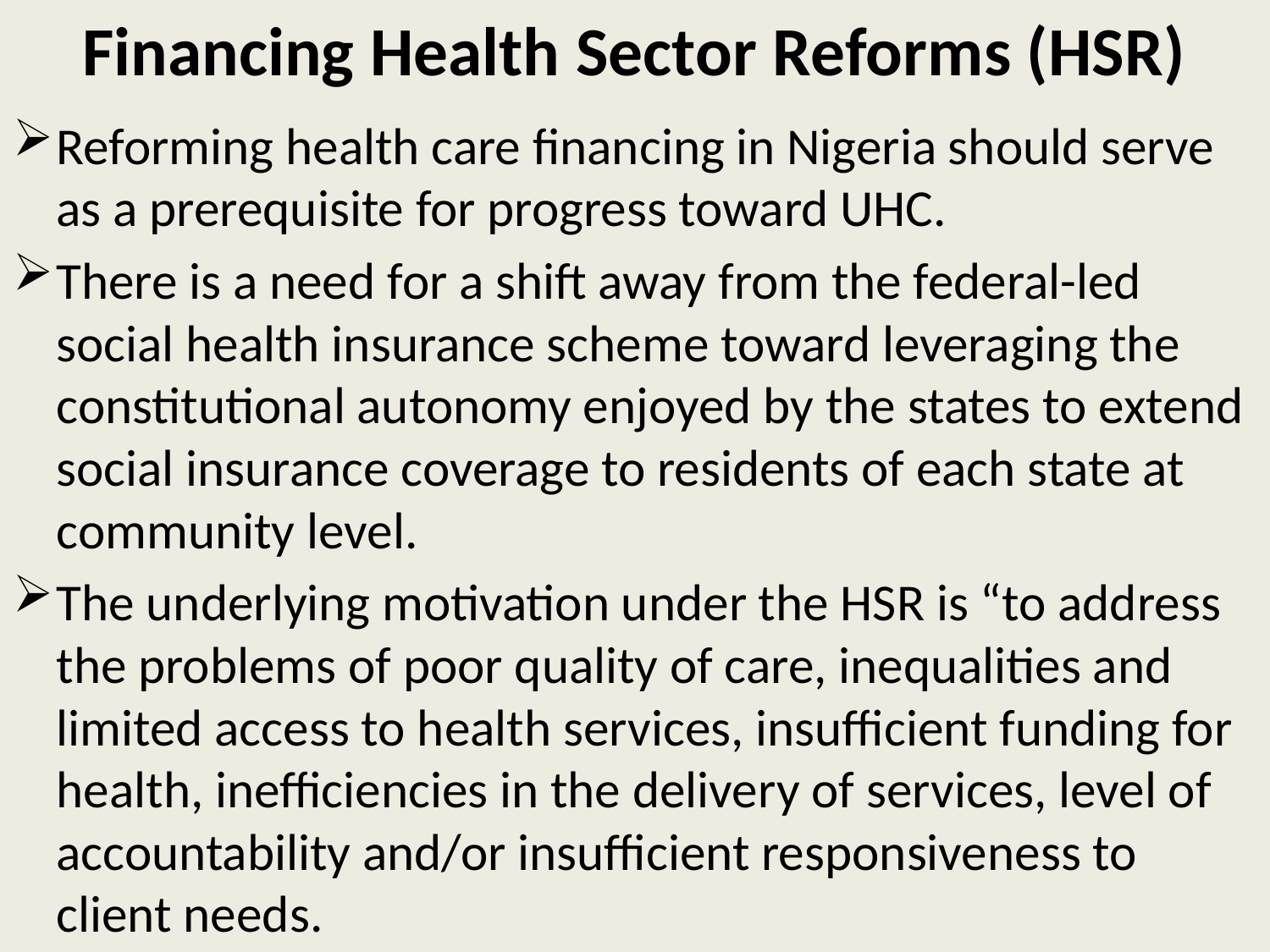

# Financing Health Sector Reforms (HSR)
Reforming health care financing in Nigeria should serve as a prerequisite for progress toward UHC.
There is a need for a shift away from the federal-led social health insurance scheme toward leveraging the constitutional autonomy enjoyed by the states to extend social insurance coverage to residents of each state at community level.
The underlying motivation under the HSR is “to address the problems of poor quality of care, inequalities and limited access to health services, insufficient funding for health, inefficiencies in the delivery of services, level of accountability and/or insufficient responsiveness to client needs.